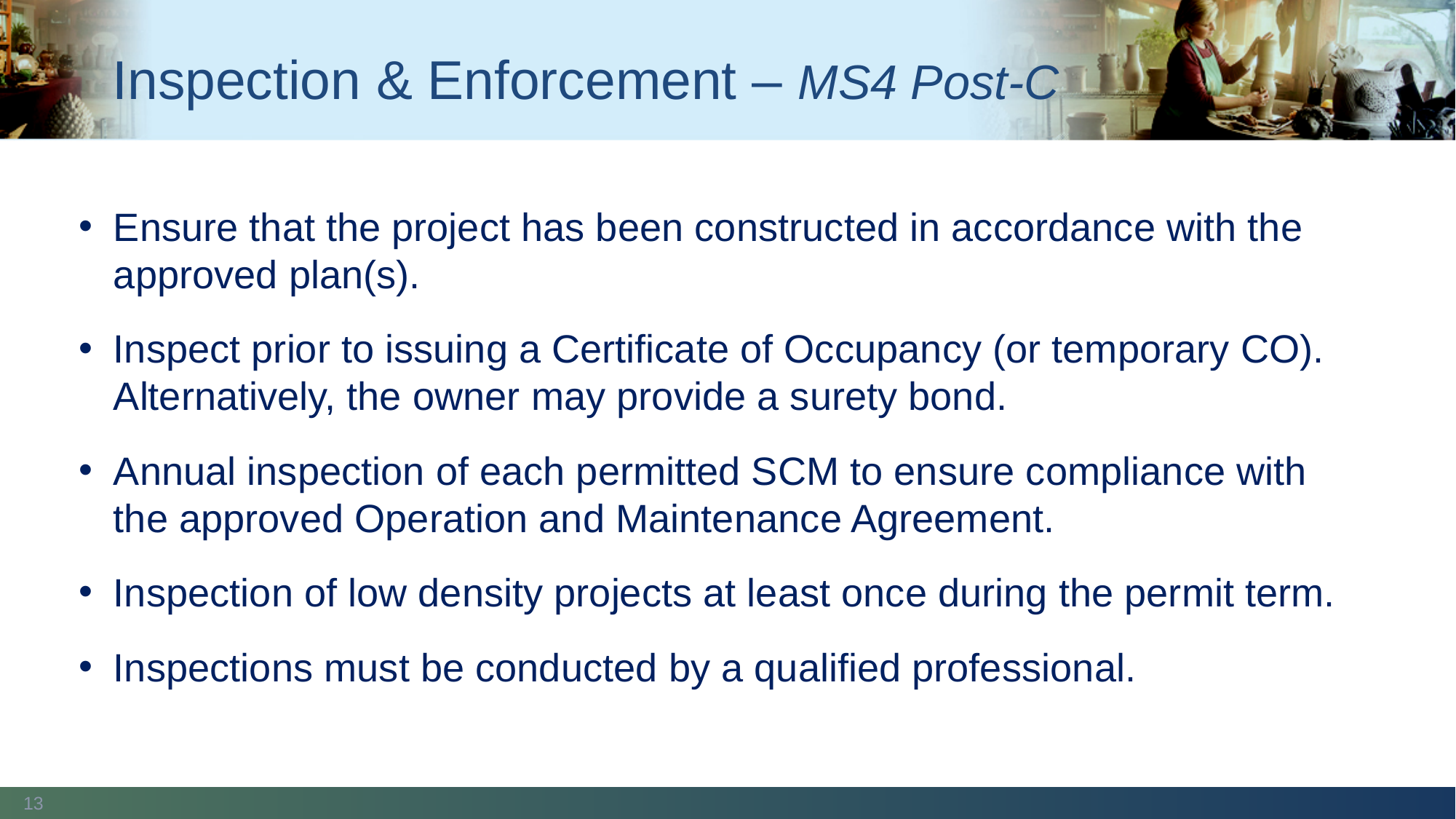

Inspection & Enforcement – MS4 Post-C
Ensure that the project has been constructed in accordance with the approved plan(s).
Inspect prior to issuing a Certificate of Occupancy (or temporary CO).  Alternatively, the owner may provide a surety bond.
Annual inspection of each permitted SCM to ensure compliance with the approved Operation and Maintenance Agreement.
Inspection of low density projects at least once during the permit term.
Inspections must be conducted by a qualified professional.

13